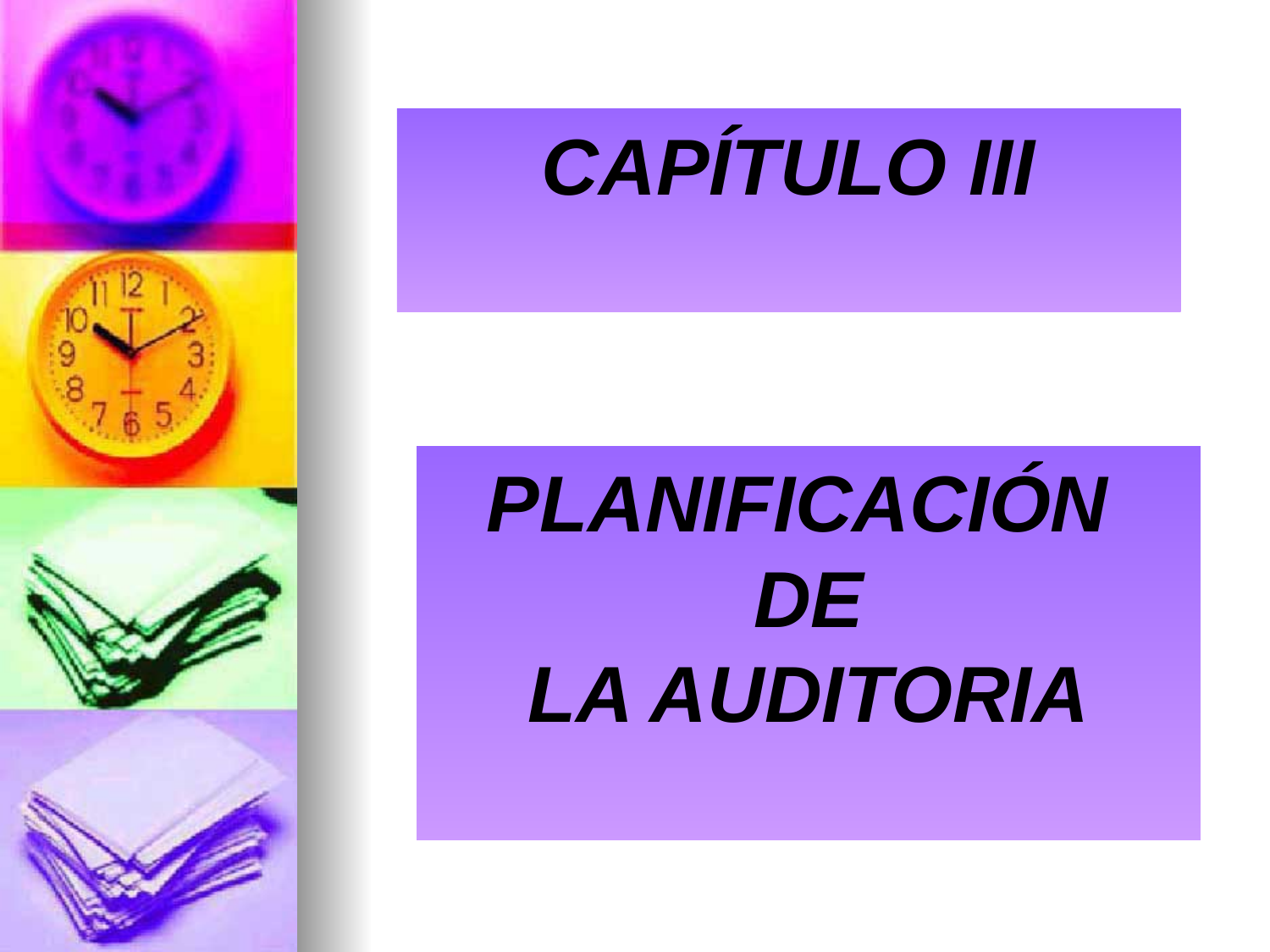

#
CAPÍTULO III

PLANIFICACIÓN
DE
LA AUDITORIA